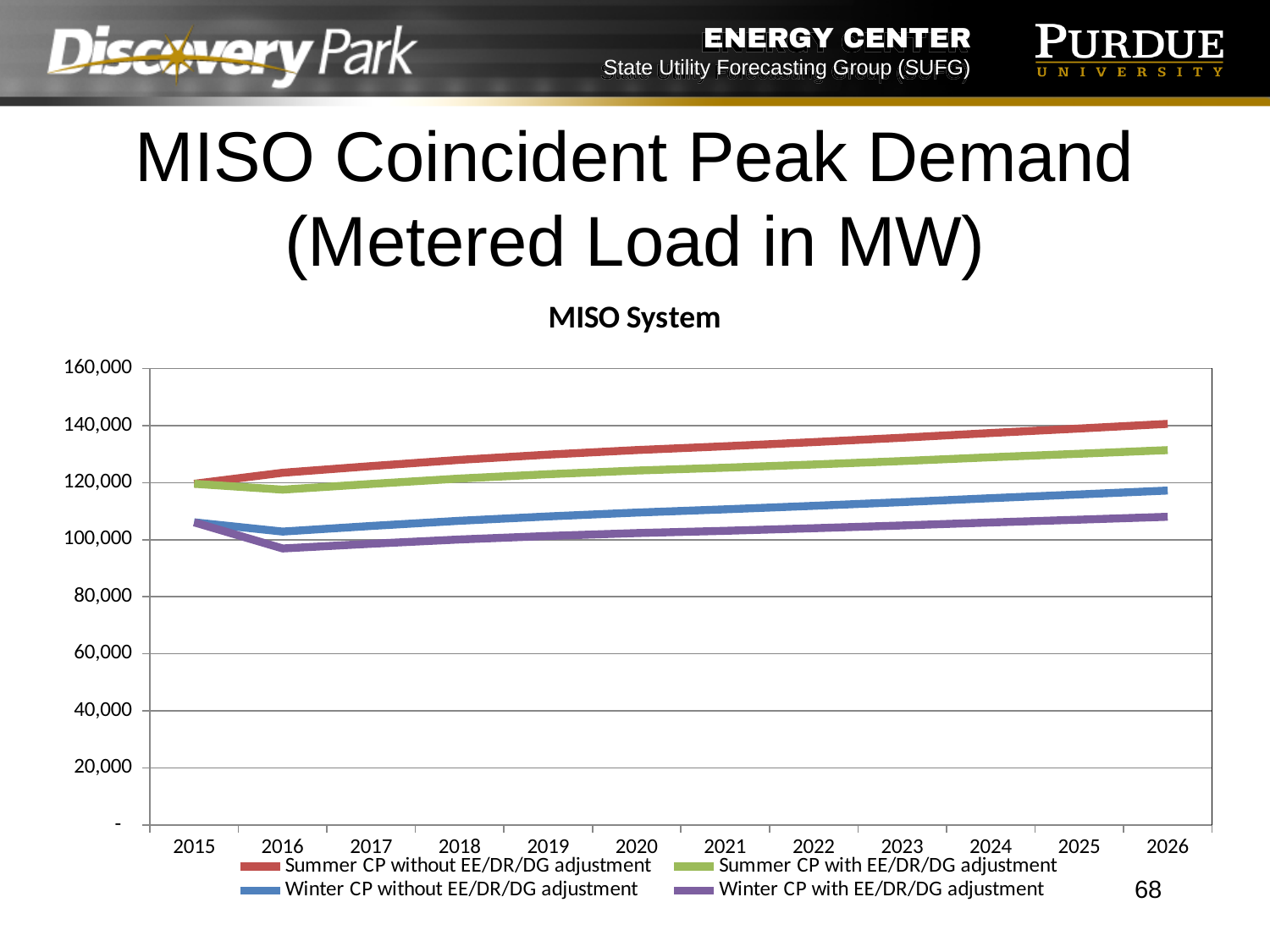

# MISO Coincident Peak Demand (Metered Load in MW)

### Chart: MISO System

| Category | Summer CP without EE/DR/DG adjustment | Summer CP with EE/DR/DG adjustment | Winter CP without EE/DR/DG adjustment | Winter CP with EE/DR/DG adjustment |
|---|---|---|---|---|
| 2015 | 119608.59162500002 | 119608.59162500002 | 106099.83607500001 | 106099.83607500001 |
| 2016 | 123475.41540424229 | 117553.24890424228 | 102864.09526111383 | 96941.92876111383 |
| 2017 | 125801.19023021644 | 119554.32083021644 | 104822.03989593715 | 98575.17049593716 |
| 2018 | 128001.30192071588 | 121448.99902071588 | 106647.73177791398 | 100095.42887791399 |
| 2019 | 129835.88876970545 | 122972.23726970545 | 108172.7486177972 | 101309.09711779721 |
| 2020 | 131438.23570947503 | 124252.10570947503 | 109520.6615377246 | 102334.5315377246 |
| 2021 | 132768.16798750678 | 125242.53758750678 | 110650.18241488557 | 103124.55201488557 |
| 2022 | 134223.79923805792 | 126376.02583805792 | 111876.76874587881 | 104028.99534587881 |
| 2023 | 135755.9570344724 | 127579.73803447241 | 113168.67955215175 | 104992.46055215175 |
| 2024 | 137413.9375852407 | 128902.25918524069 | 114558.42573766611 | 106046.74733766611 |
| 2025 | 138982.92225741103 | 130129.87455741104 | 115873.43443849537 | 107020.38673849538 |
| 2026 | 140610.00041282544 | 131407.40641282542 | 117240.85537280036 | 108038.26137280036 |
68